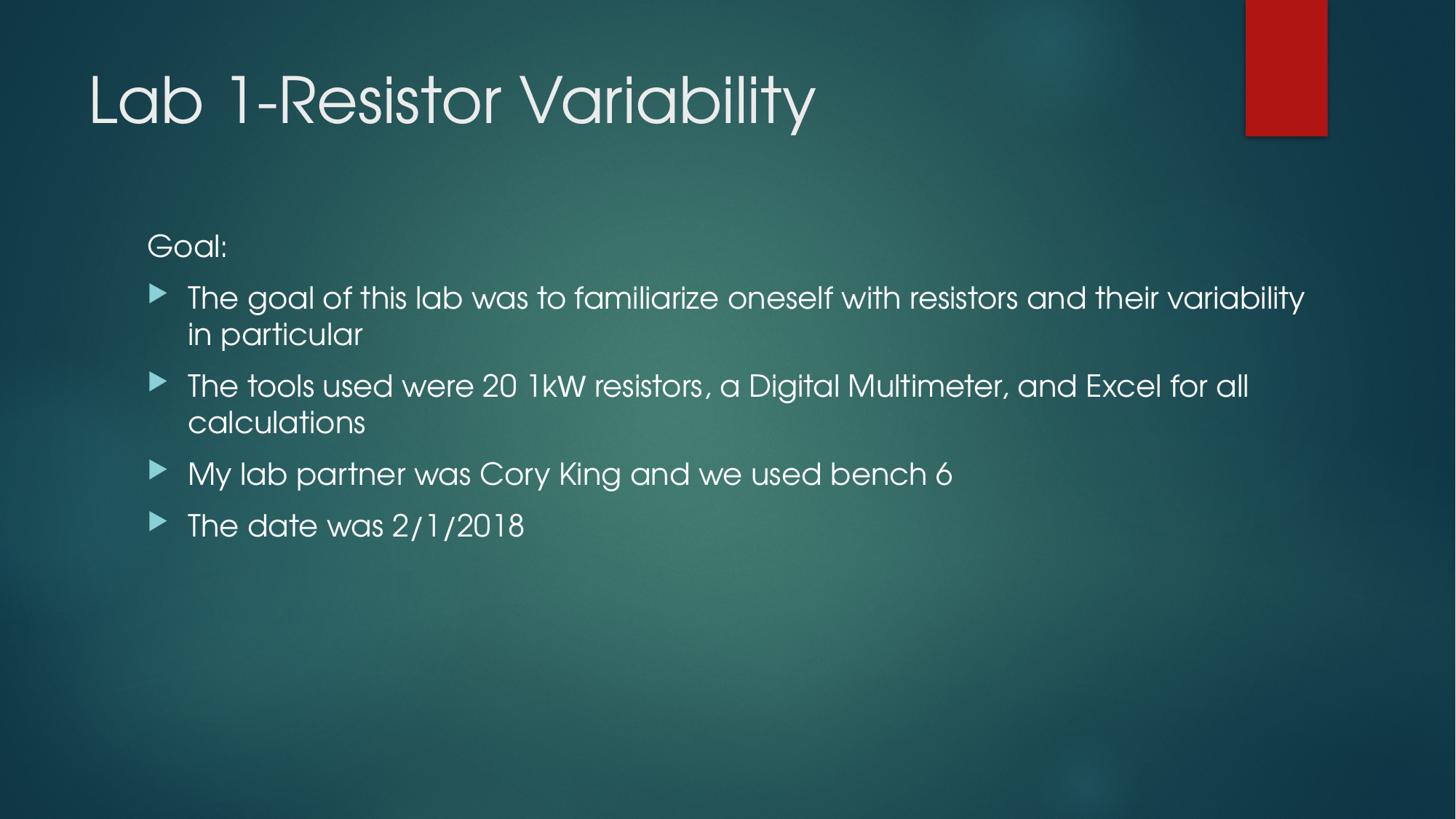

# Lab 1-Resistor Variability
Goal:
The goal of this lab was to familiarize oneself with resistors and their variability in particular
The tools used were 20 1kW resistors, a Digital Multimeter, and Excel for all calculations
My lab partner was Cory King and we used bench 6
The date was 2/1/2018